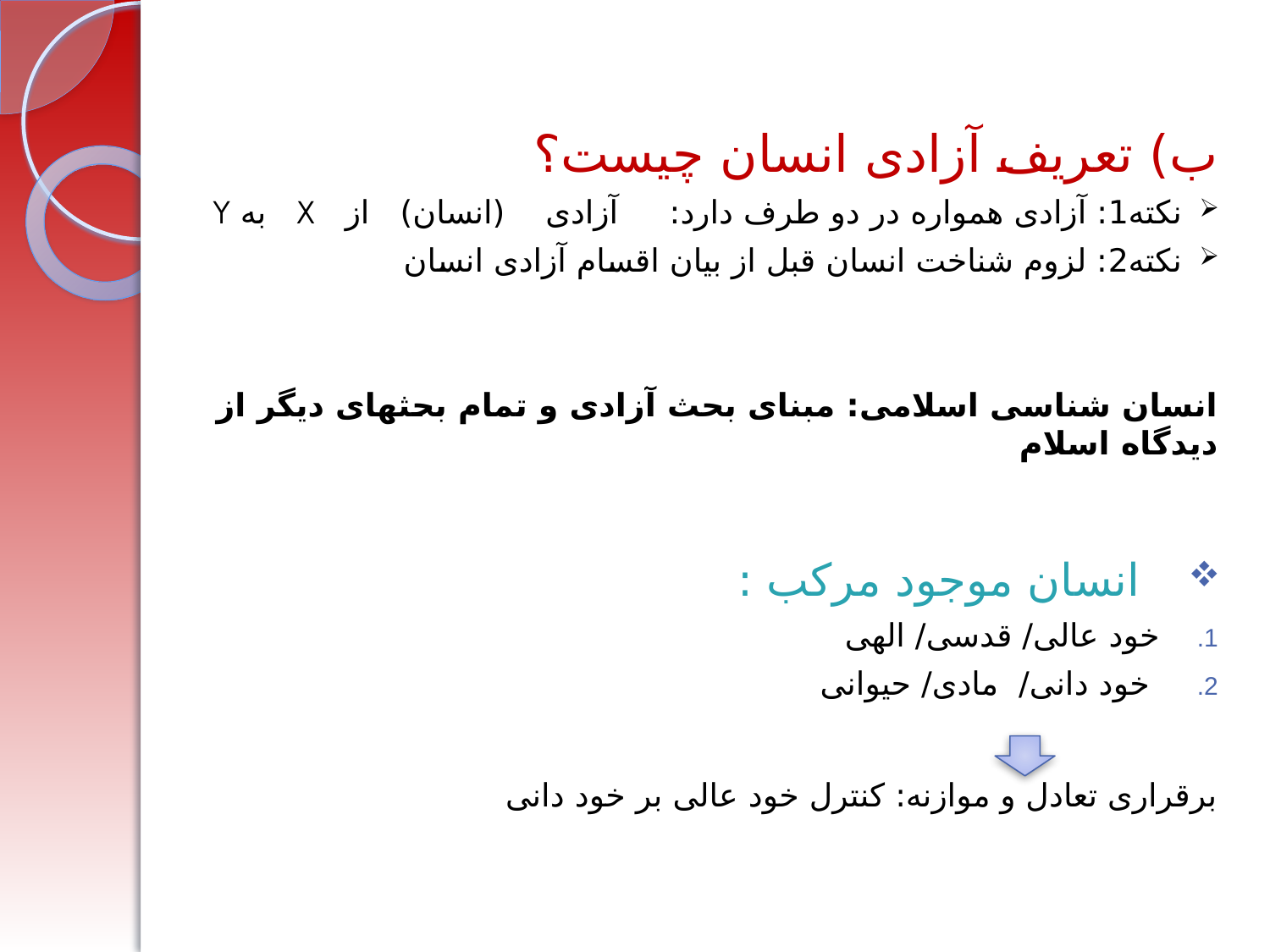

ب) تعریف آزادی انسان چیست؟
نکته1: آزادی همواره در دو طرف دارد:     آزادی    (انسان)   از   X   به Y
نکته2: لزوم شناخت انسان قبل از بیان اقسام آزادی انسان

انسان شناسی اسلامی: مبنای بحث آزادی و تمام بحثهای دیگر از دیدگاه اسلام

   انسان موجود مرکب :
خود عالی/ قدسی/ الهی
 خود دانی/  مادی/ حیوانی

برقراری تعادل و موازنه: کنترل خود عالی بر خود دانی